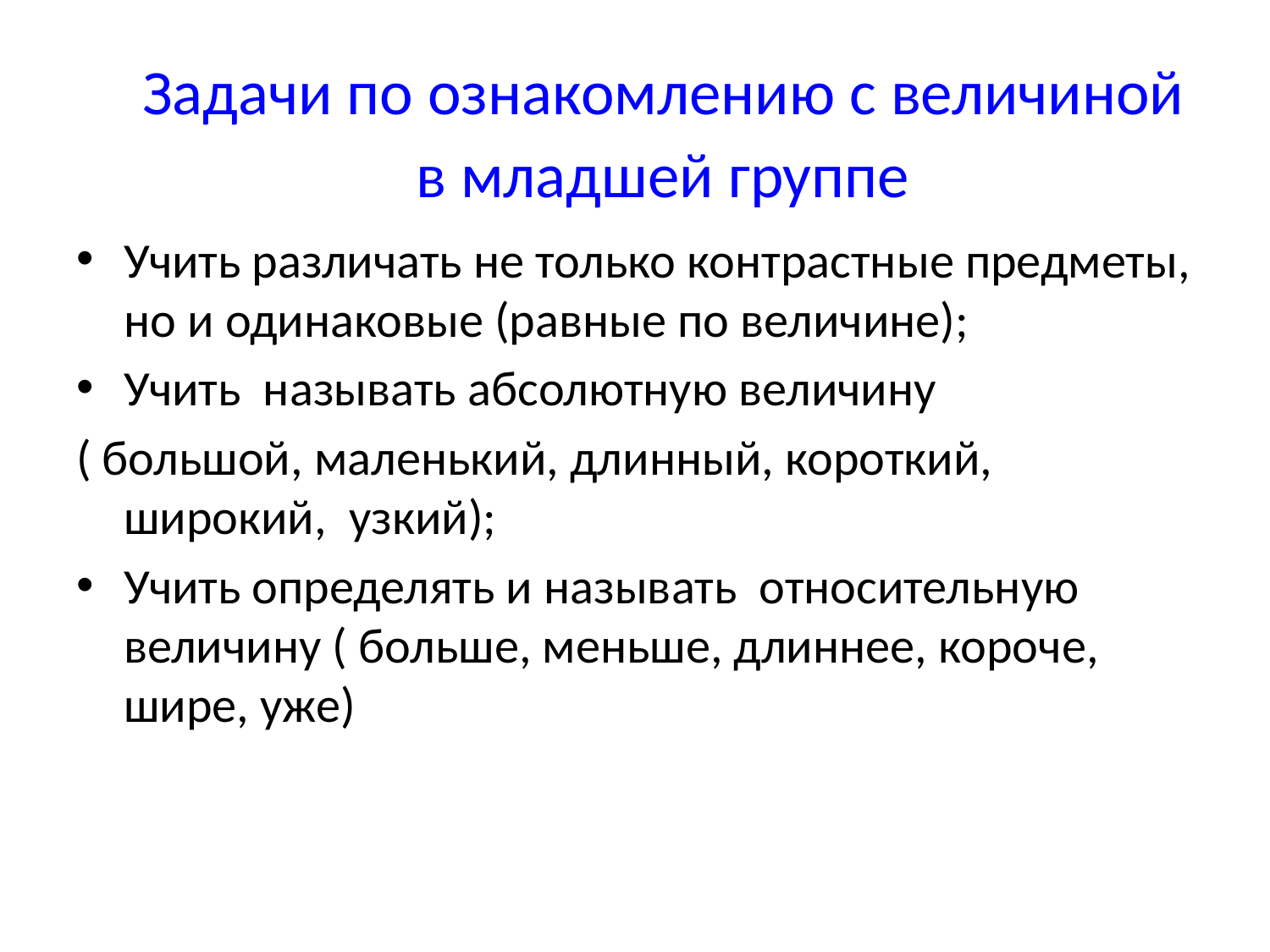

# Задачи по ознакомлению с величиной в младшей группе
Учить различать не только контрастные предметы, но и одинаковые (равные по величине);
Учить  называть абсолютную величину
( большой, маленький, длинный, короткий, широкий,  узкий);
Учить определять и называть  относительную величину ( больше, меньше, длиннее, короче, шире, уже)